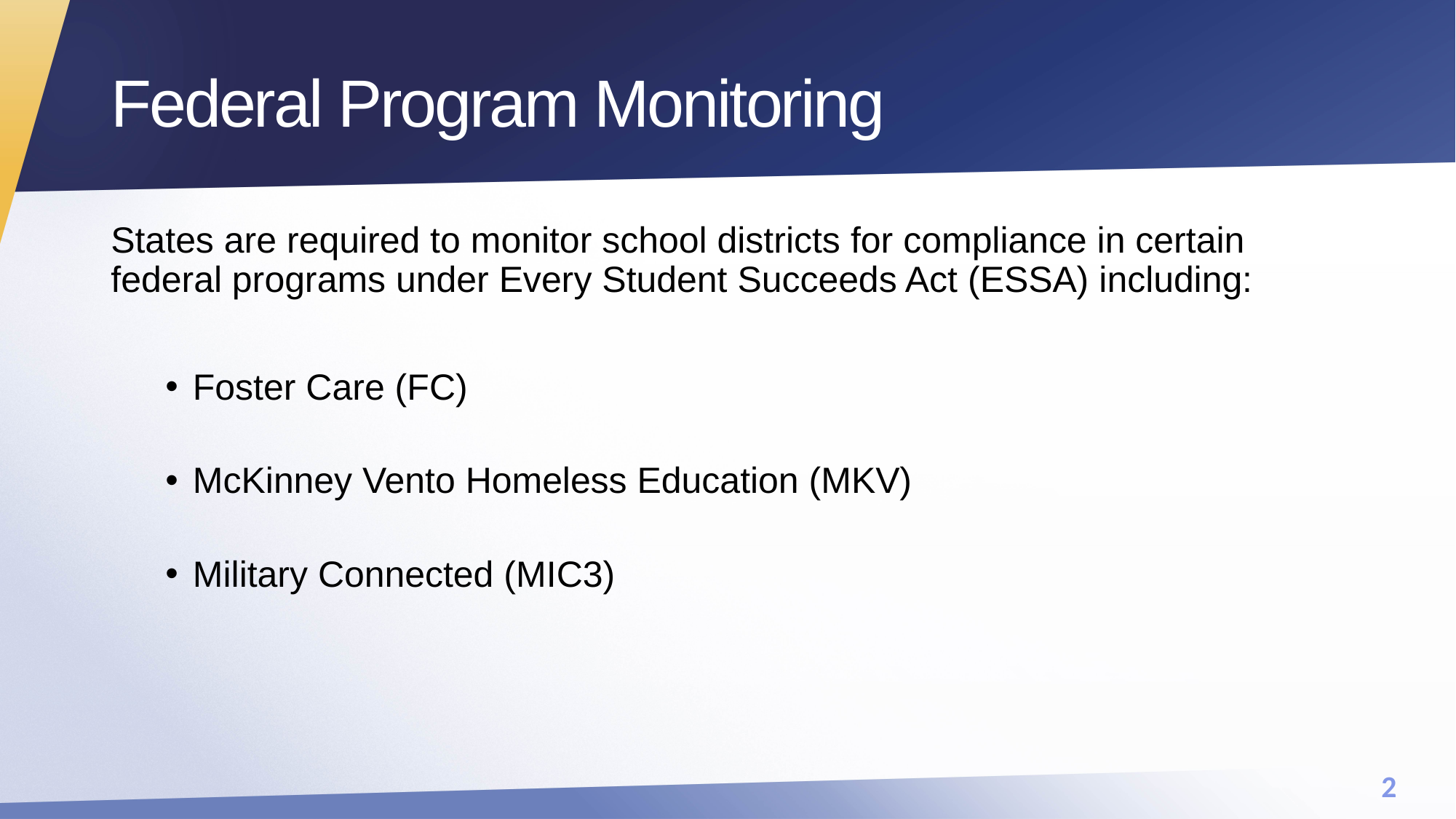

# Federal Program Monitoring
States are required to monitor school districts for compliance in certain federal programs under Every Student Succeeds Act (ESSA) including:

Foster Care (FC)

McKinney Vento Homeless Education (MKV)

Military Connected (MIC3)